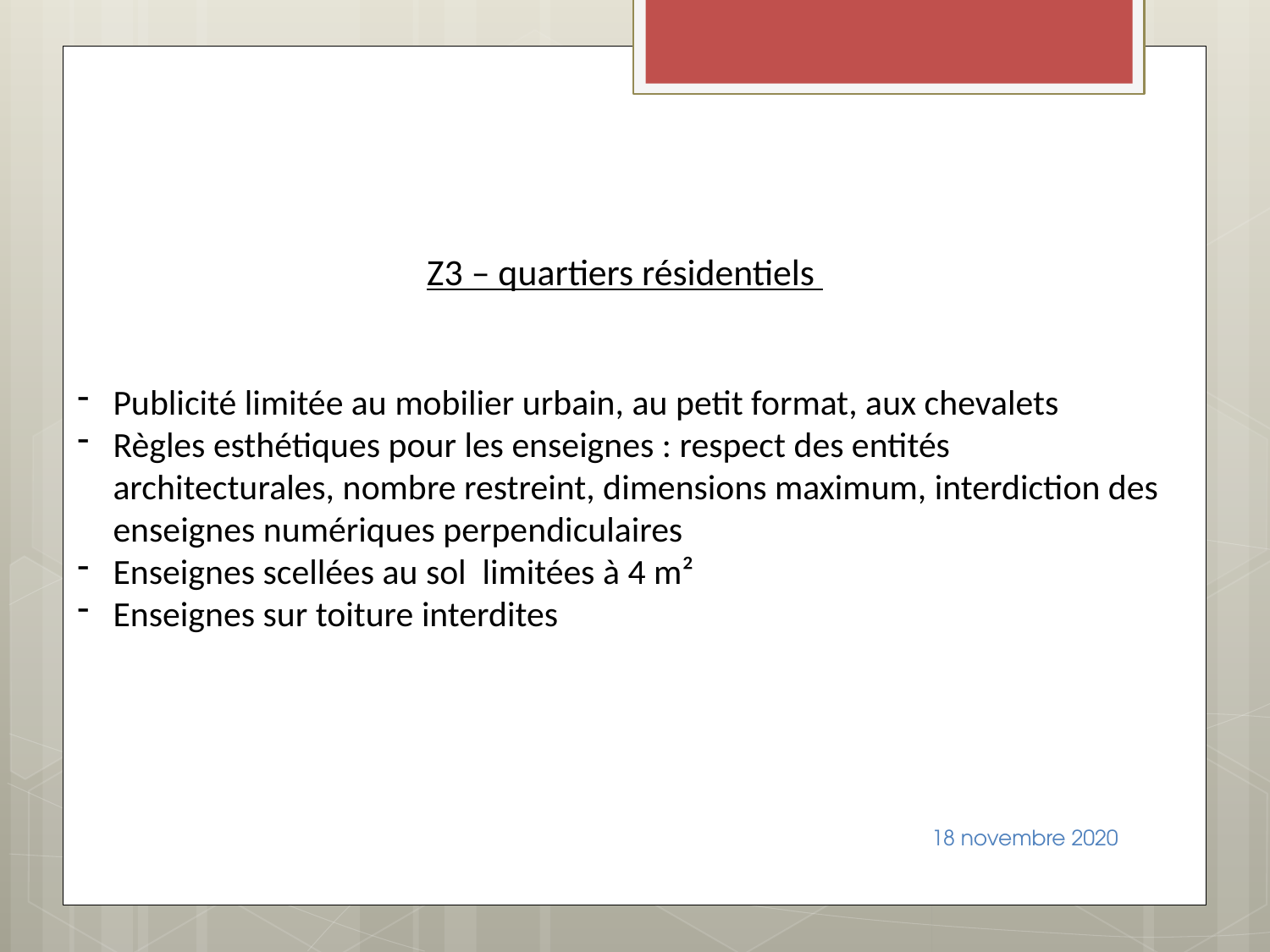

Z3 – quartiers résidentiels

Publicité limitée au mobilier urbain, au petit format, aux chevalets
Règles esthétiques pour les enseignes : respect des entités architecturales, nombre restreint, dimensions maximum, interdiction des enseignes numériques perpendiculaires
Enseignes scellées au sol  limitées à 4 m²
Enseignes sur toiture interdites
18 novembre 2020